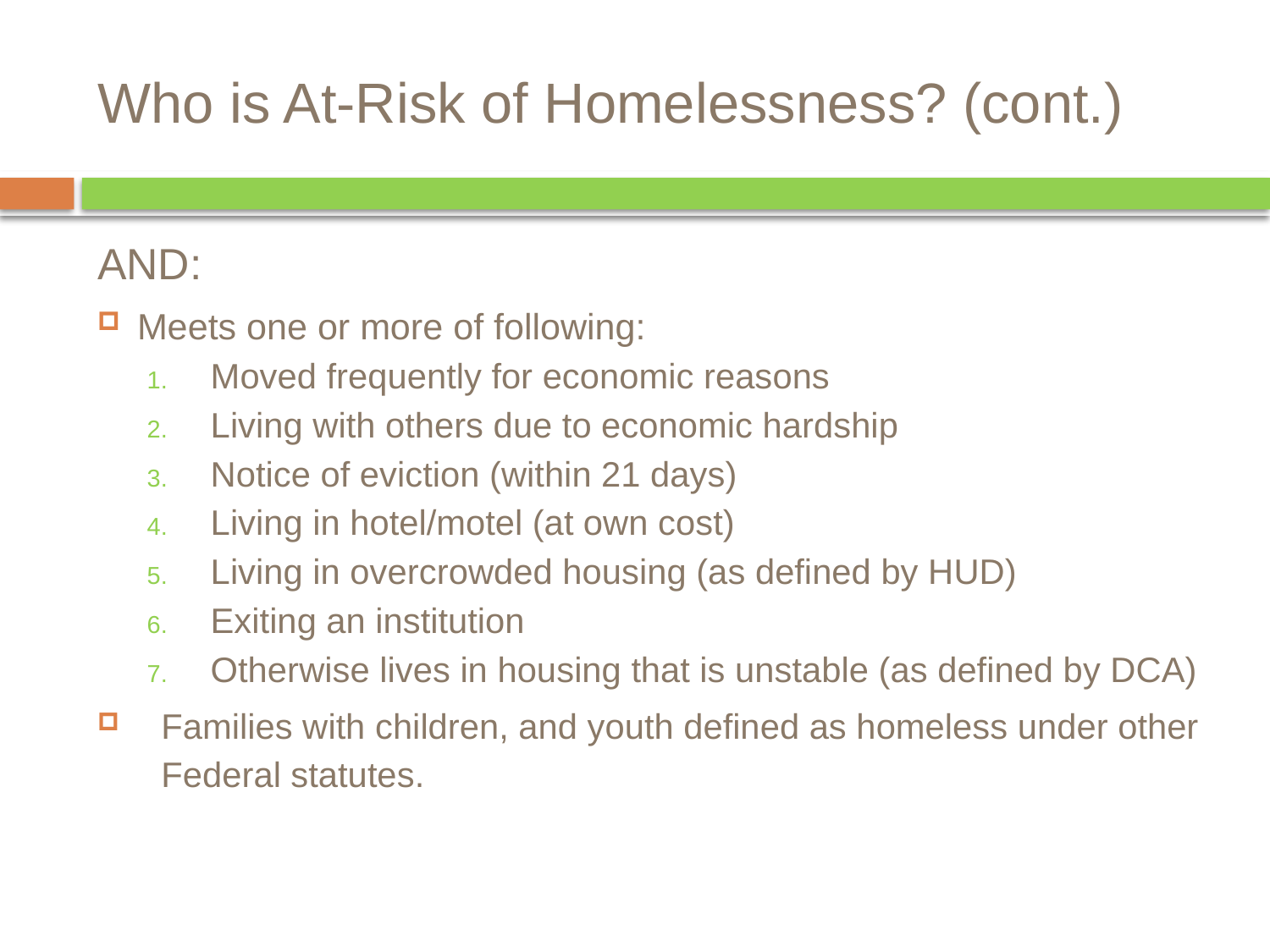

# Who is At-Risk of Homelessness? (cont.)
AND:
Meets one or more of following:
Moved frequently for economic reasons
Living with others due to economic hardship
Notice of eviction (within 21 days)
Living in hotel/motel (at own cost)
Living in overcrowded housing (as defined by HUD)
Exiting an institution
Otherwise lives in housing that is unstable (as defined by DCA)
Families with children, and youth defined as homeless under other Federal statutes.